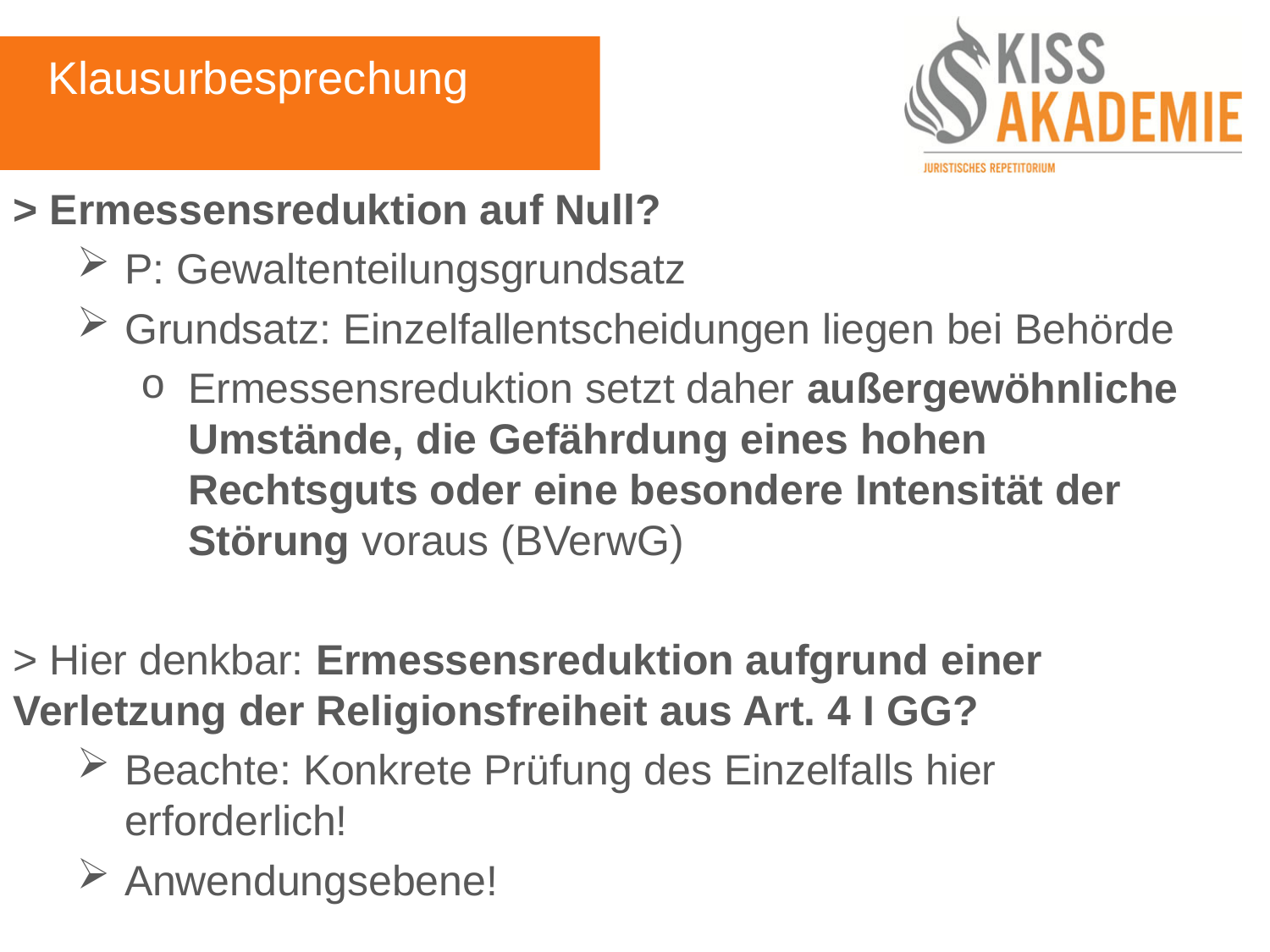

Klausurbesprechung
> Ermessensreduktion auf Null?
P: Gewaltenteilungsgrundsatz
Grundsatz: Einzelfallentscheidungen liegen bei Behörde
Ermessensreduktion setzt daher außergewöhnliche Umstände, die Gefährdung eines hohen Rechtsguts oder eine besondere Intensität der Störung voraus (BVerwG)

> Hier denkbar: Ermessensreduktion aufgrund einer Verletzung der Religionsfreiheit aus Art. 4 I GG?
Beachte: Konkrete Prüfung des Einzelfalls hier erforderlich!
Anwendungsebene!